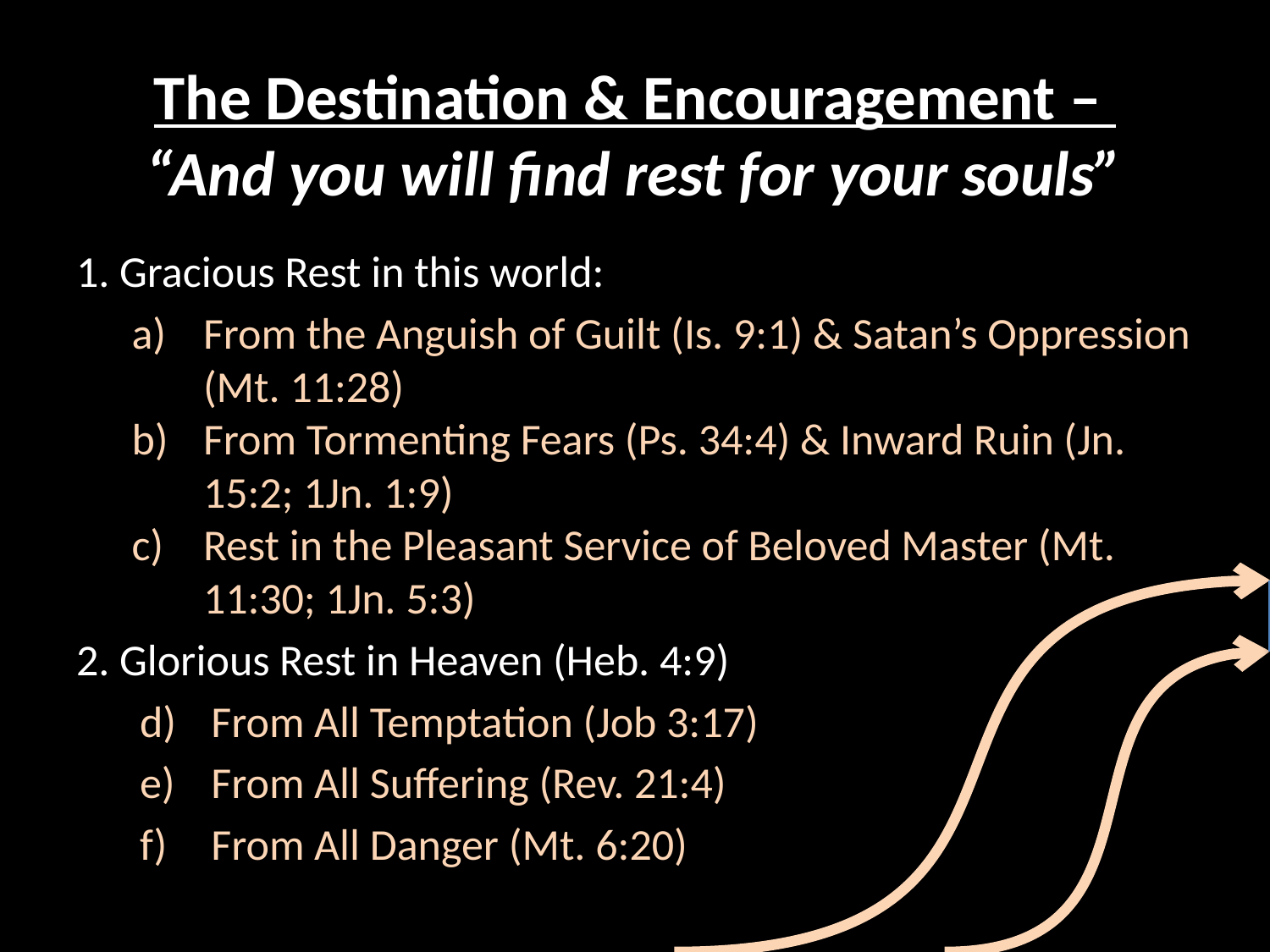

# The Destination & Encouragement – “And you will find rest for your souls”
1. Gracious Rest in this world:
From the Anguish of Guilt (Is. 9:1) & Satan’s Oppression (Mt. 11:28)
From Tormenting Fears (Ps. 34:4) & Inward Ruin (Jn. 15:2; 1Jn. 1:9)
Rest in the Pleasant Service of Beloved Master (Mt. 11:30; 1Jn. 5:3)
2. Glorious Rest in Heaven (Heb. 4:9)
From All Temptation (Job 3:17)
From All Suffering (Rev. 21:4)
From All Danger (Mt. 6:20)